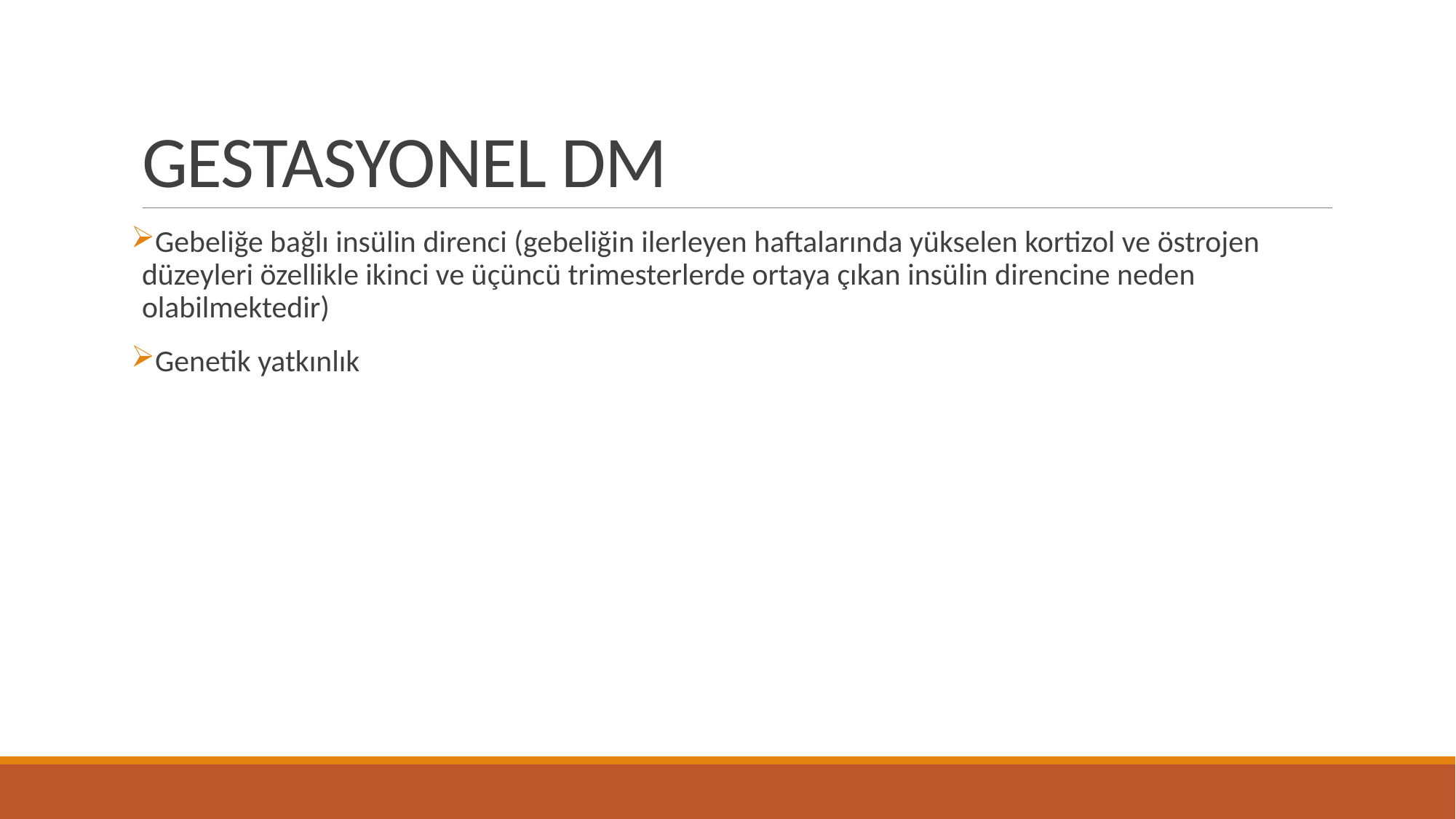

# GESTASYONEL DM
Gebeliğe bağlı insülin direnci (gebeliğin ilerleyen haftalarında yükselen kortizol ve östrojen düzeyleri özellikle ikinci ve üçüncü trimesterlerde ortaya çıkan insülin direncine neden olabilmektedir)
Genetik yatkınlık